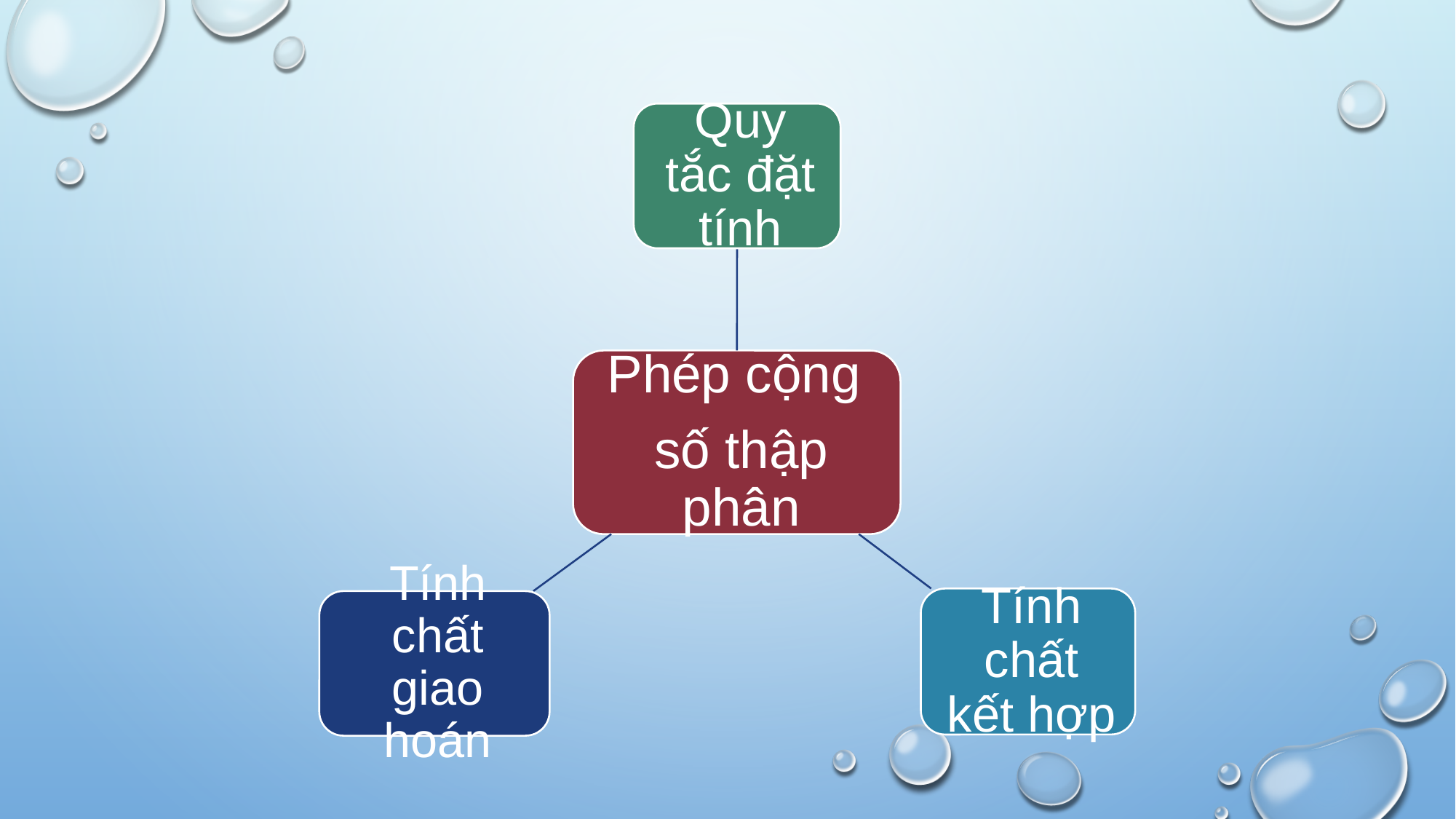

Phép cộng
số thập phân
Quy tắc đặt tính
Tính chất kết hợp
Tính chất giao hoán